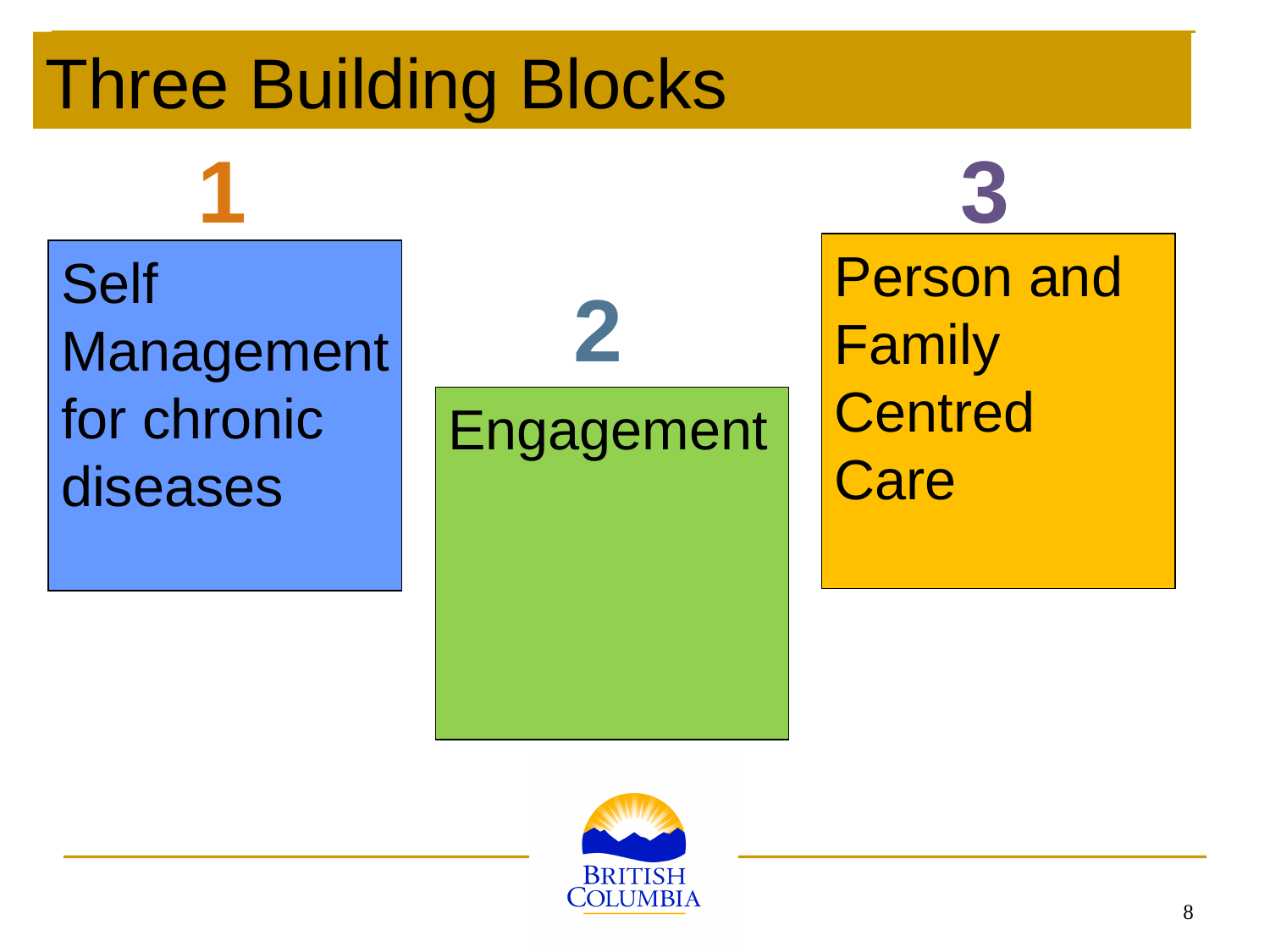

Three Building Blocks
1
3
Person and
Family
Centred
Care
Self
Management
for chronic
diseases
2
Engagement
8